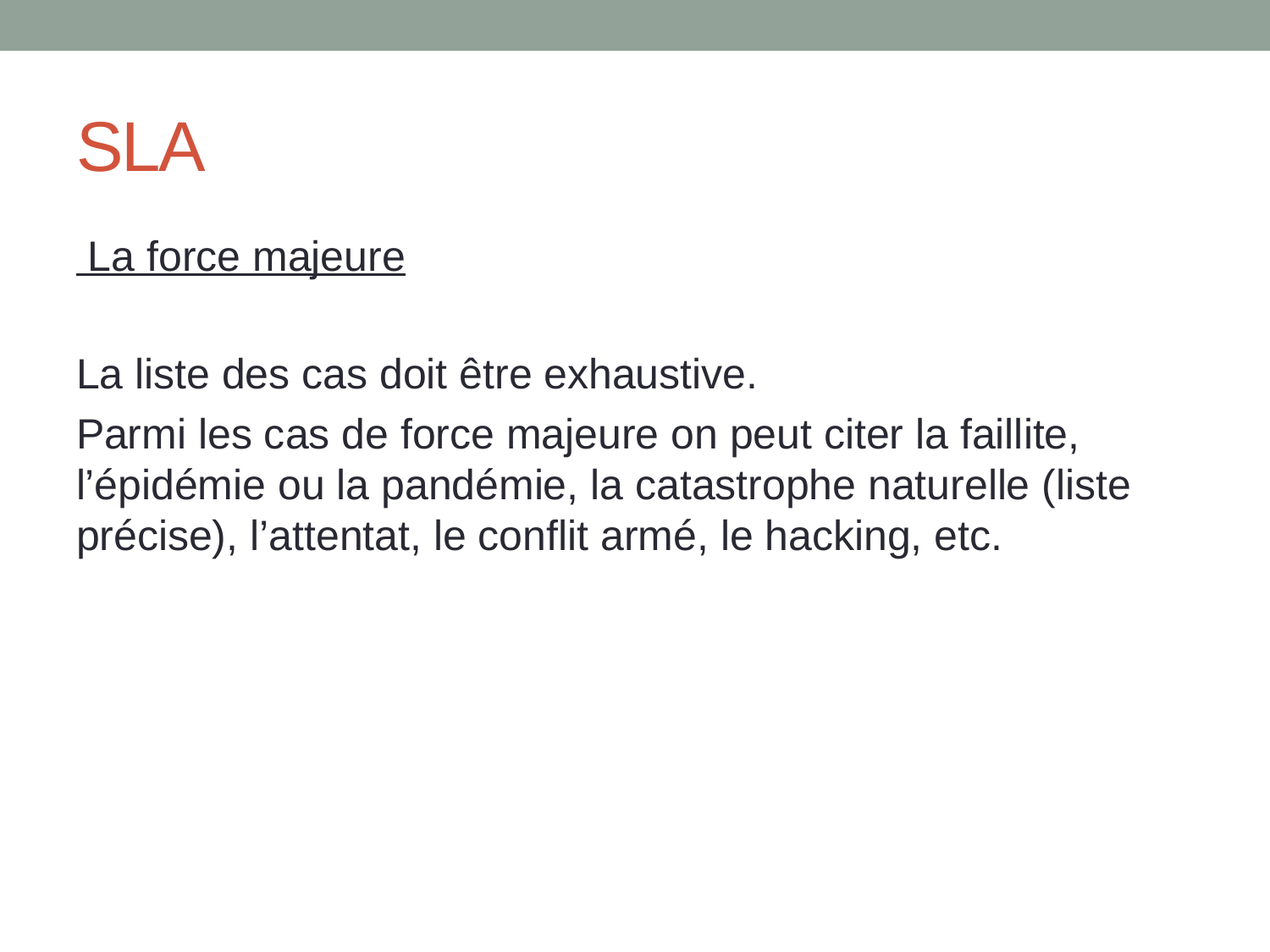

# SLA
 La force majeure

La liste des cas doit être exhaustive.
Parmi les cas de force majeure on peut citer la faillite, l’épidémie ou la pandémie, la catastrophe naturelle (liste précise), l’attentat, le conflit armé, le hacking, etc.